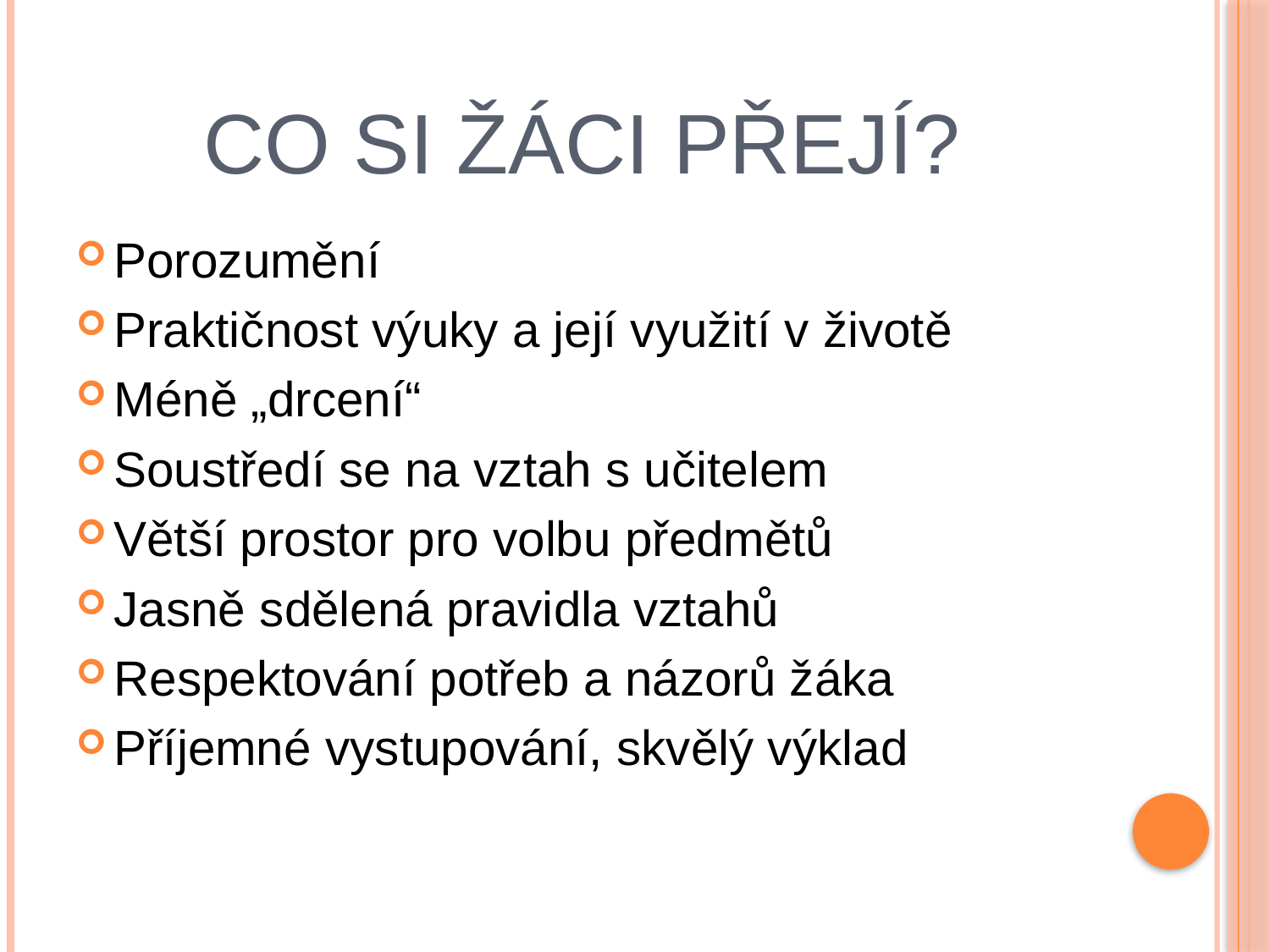

# Co si žáci přejí?
Porozumění
Praktičnost výuky a její využití v životě
Méně „drcení“
Soustředí se na vztah s učitelem
Větší prostor pro volbu předmětů
Jasně sdělená pravidla vztahů
Respektování potřeb a názorů žáka
Příjemné vystupování, skvělý výklad